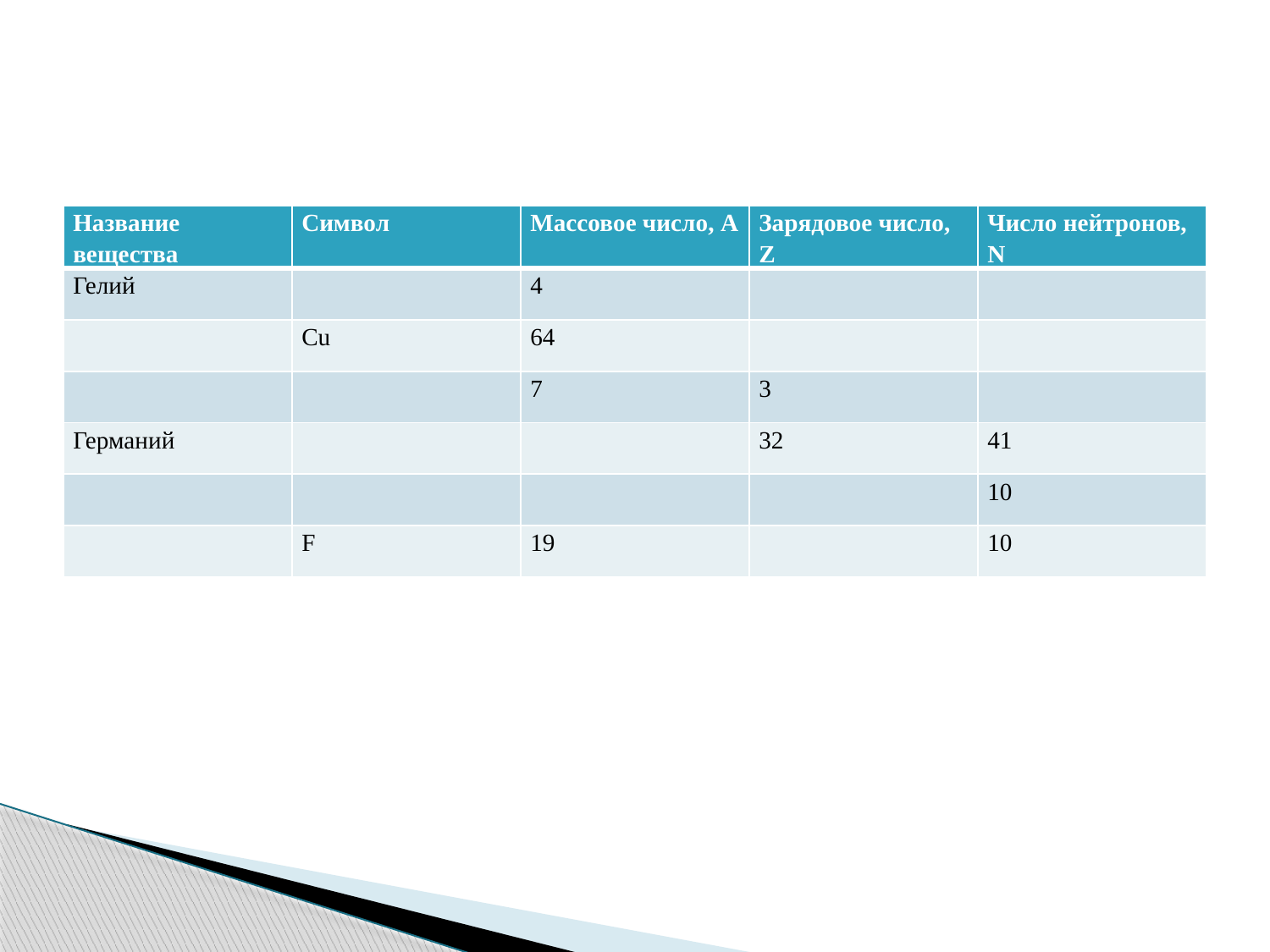

#
| Название вещества | Символ | Массовое число, A | Зарядовое число, Z | Число нейтронов, N |
| --- | --- | --- | --- | --- |
| Гелий |  | 4 |  |  |
|  | Cu | 64 |  |  |
|  |  | 7 | 3 |  |
| Германий |  |  | 32 | 41 |
|  |  |  |  | 10 |
|  | F | 19 |  | 10 |